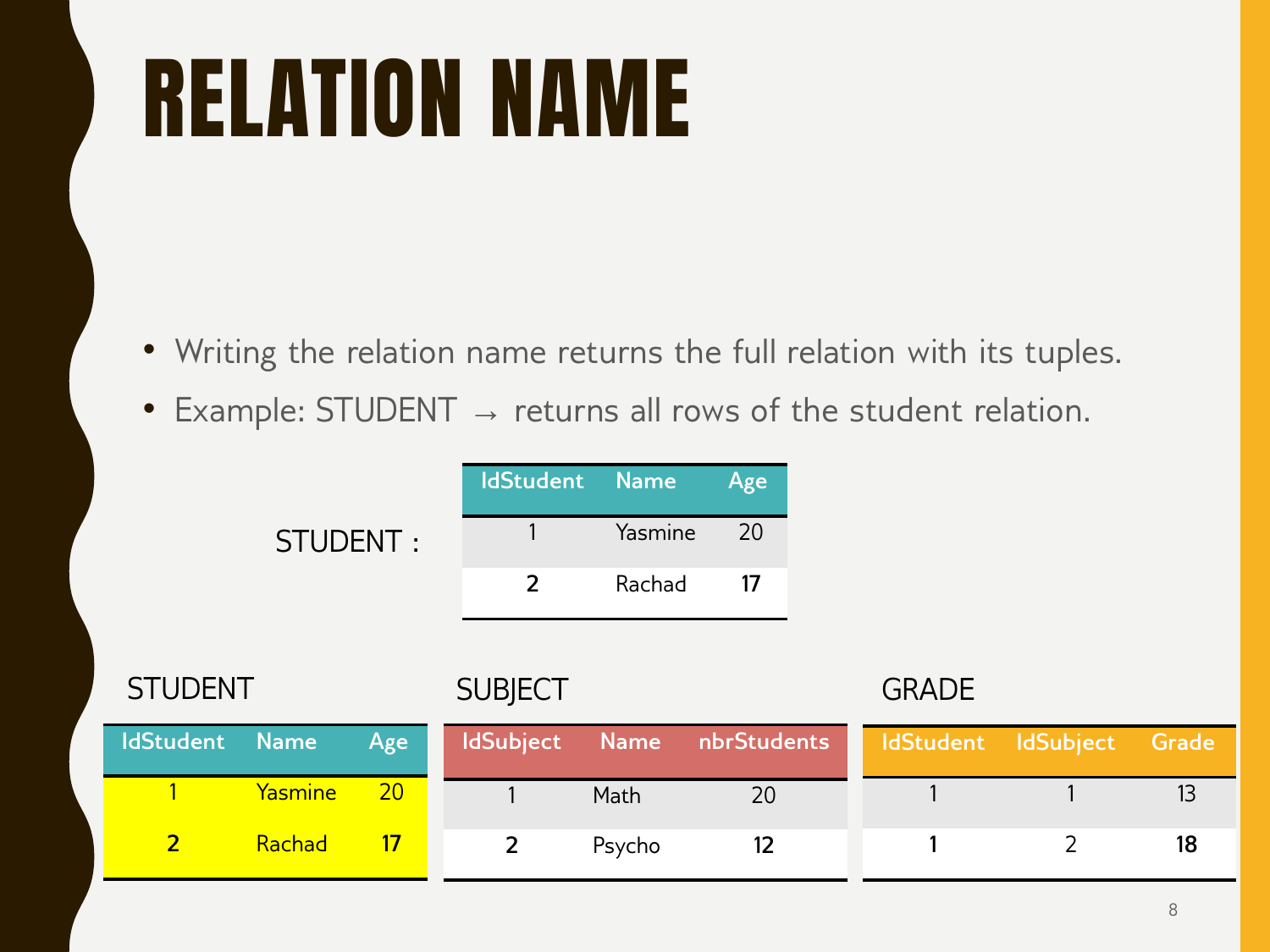

# Relation Name
Writing the relation name returns the full relation with its tuples.
Example: STUDENT → returns all rows of the student relation.
| IdStudent | Name | Age |
| --- | --- | --- |
| 1 | Yasmine | 20 |
| 2 | Rachad | 17 |
STUDENT :
STUDENT
SUBJECT
GRADE
| IdStudent | Name | Age |
| --- | --- | --- |
| 1 | Yasmine | 20 |
| 2 | Rachad | 17 |
| IdSubject | Name | nbrStudents |
| --- | --- | --- |
| 1 | Math | 20 |
| 2 | Psycho | 12 |
| IdStudent | IdSubject | Grade |
| --- | --- | --- |
| 1 | 1 | 13 |
| 1 | 2 | 18 |
8